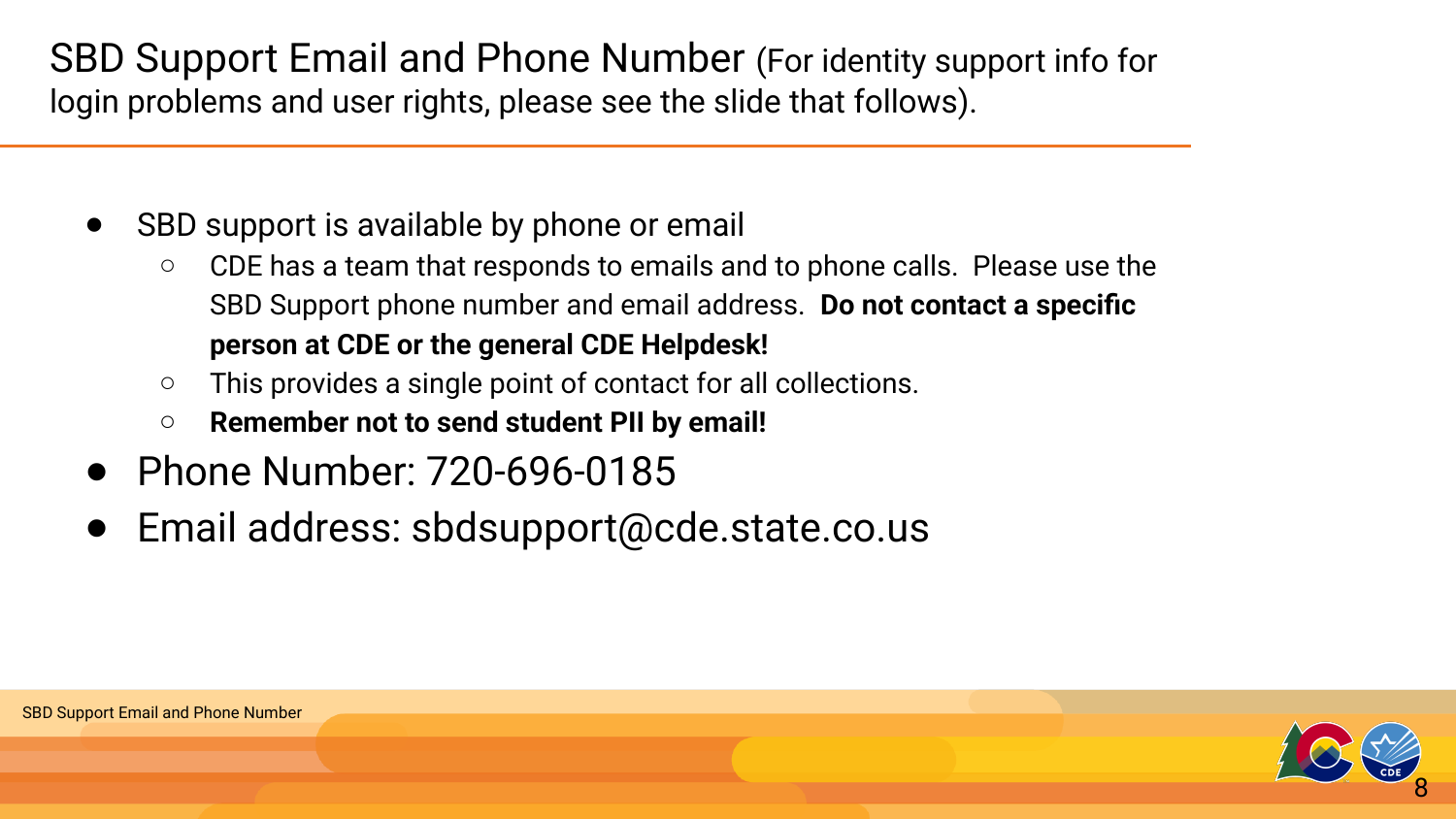

# SBD Support Email and Phone Number (For identity support info for login problems and user rights, please see the slide that follows).
SBD support is available by phone or email
CDE has a team that responds to emails and to phone calls.  Please use the SBD Support phone number and email address.  Do not contact a specific person at CDE or the general CDE Helpdesk!
This provides a single point of contact for all collections.
Remember not to send student PII by email!
Phone Number: 720-696-0185
Email address: sbdsupport@cde.state.co.us
SBD Support Email and Phone Number
8